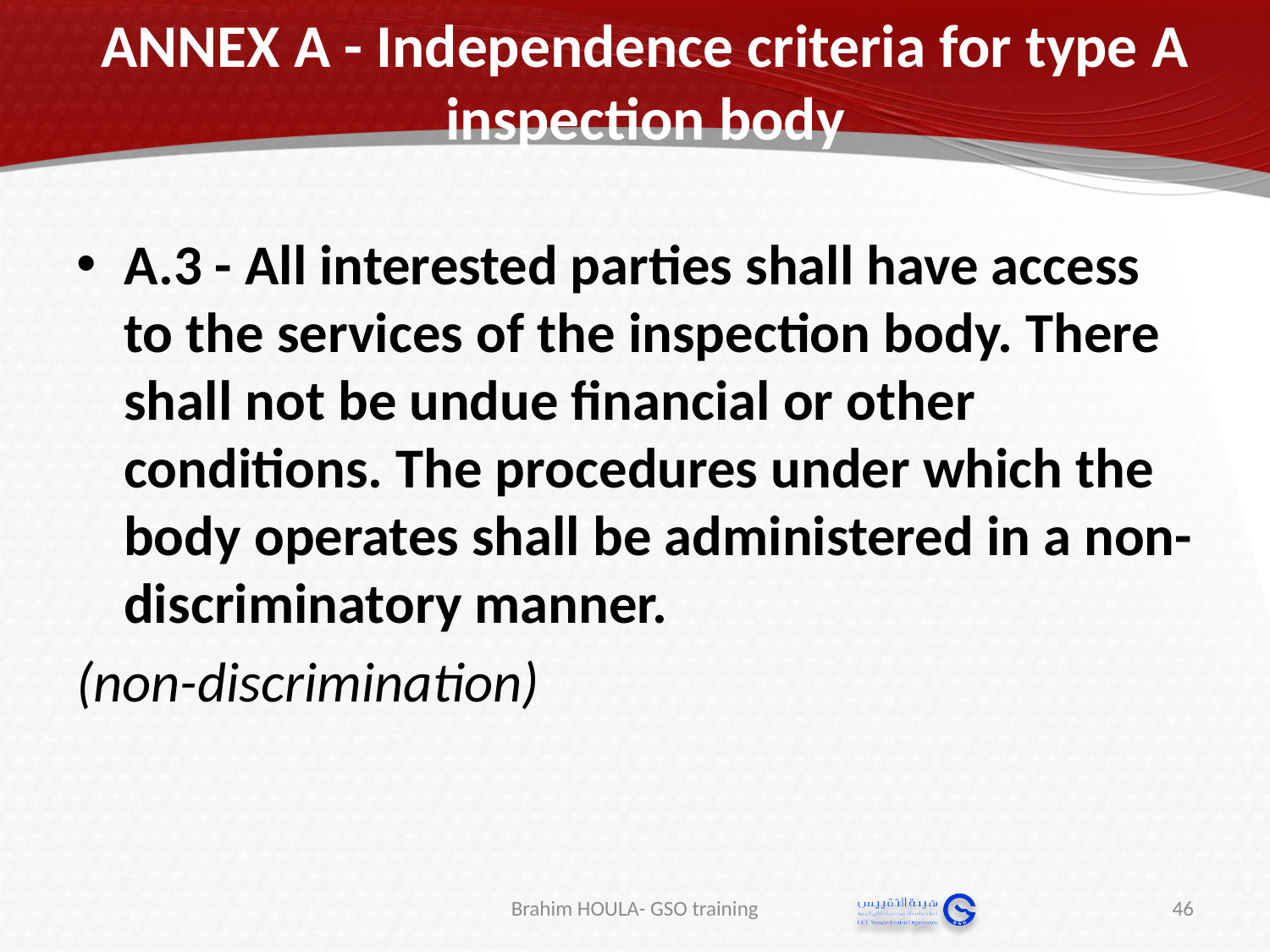

# ANNEX A - Independence criteria for type A inspection body
A.3 - All interested parties shall have access to the services of the inspection body. There shall not be undue financial or other conditions. The procedures under which the body operates shall be administered in a non-discriminatory manner.
(non-discrimination)

Brahim HOULA- GSO training
46